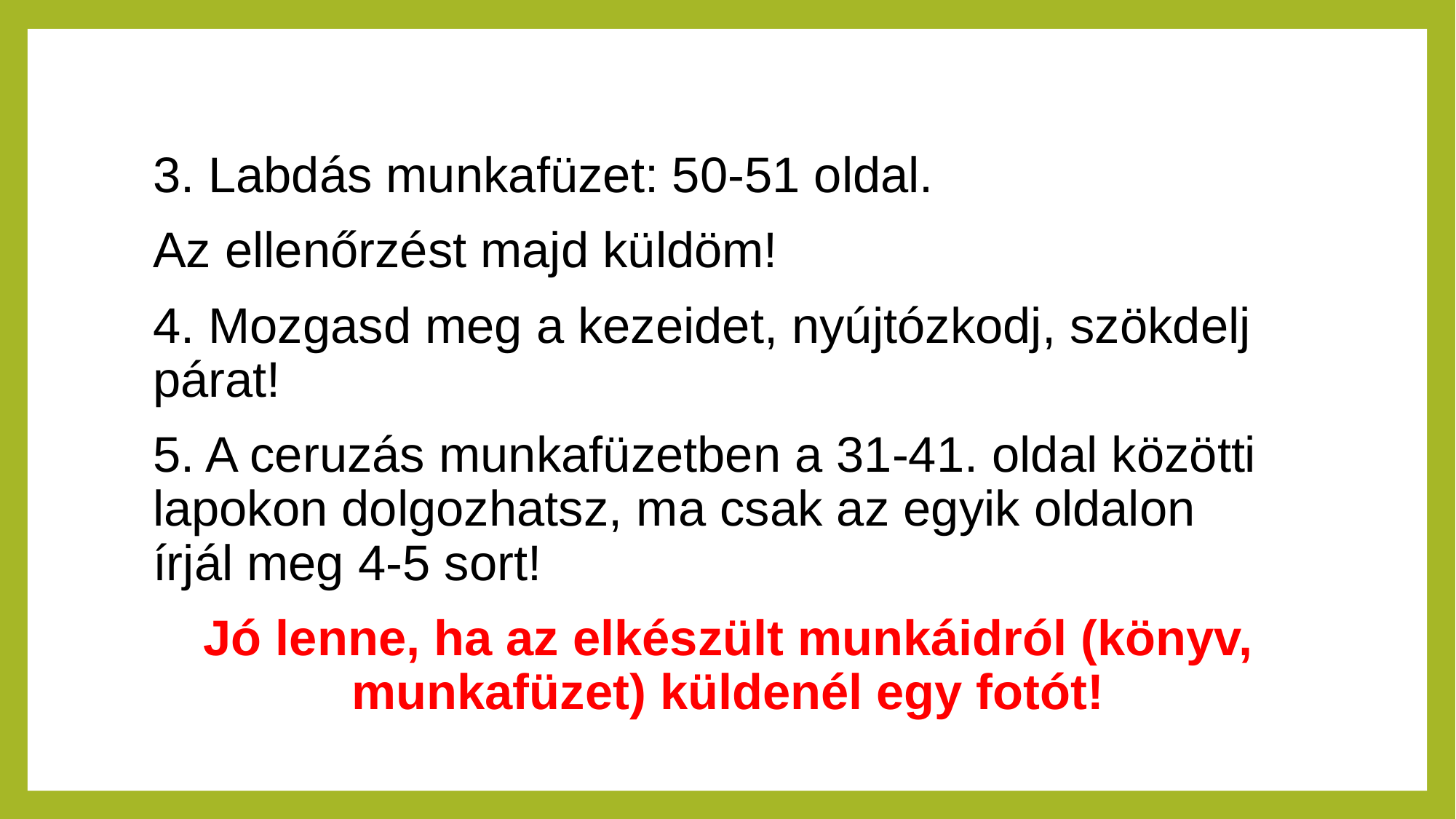

3. Labdás munkafüzet: 50-51 oldal.
Az ellenőrzést majd küldöm!
4. Mozgasd meg a kezeidet, nyújtózkodj, szökdelj párat!
5. A ceruzás munkafüzetben a 31-41. oldal közötti lapokon dolgozhatsz, ma csak az egyik oldalon  írjál meg 4-5 sort!
Jó lenne, ha az elkészült munkáidról (könyv, munkafüzet) küldenél egy fotót!

#